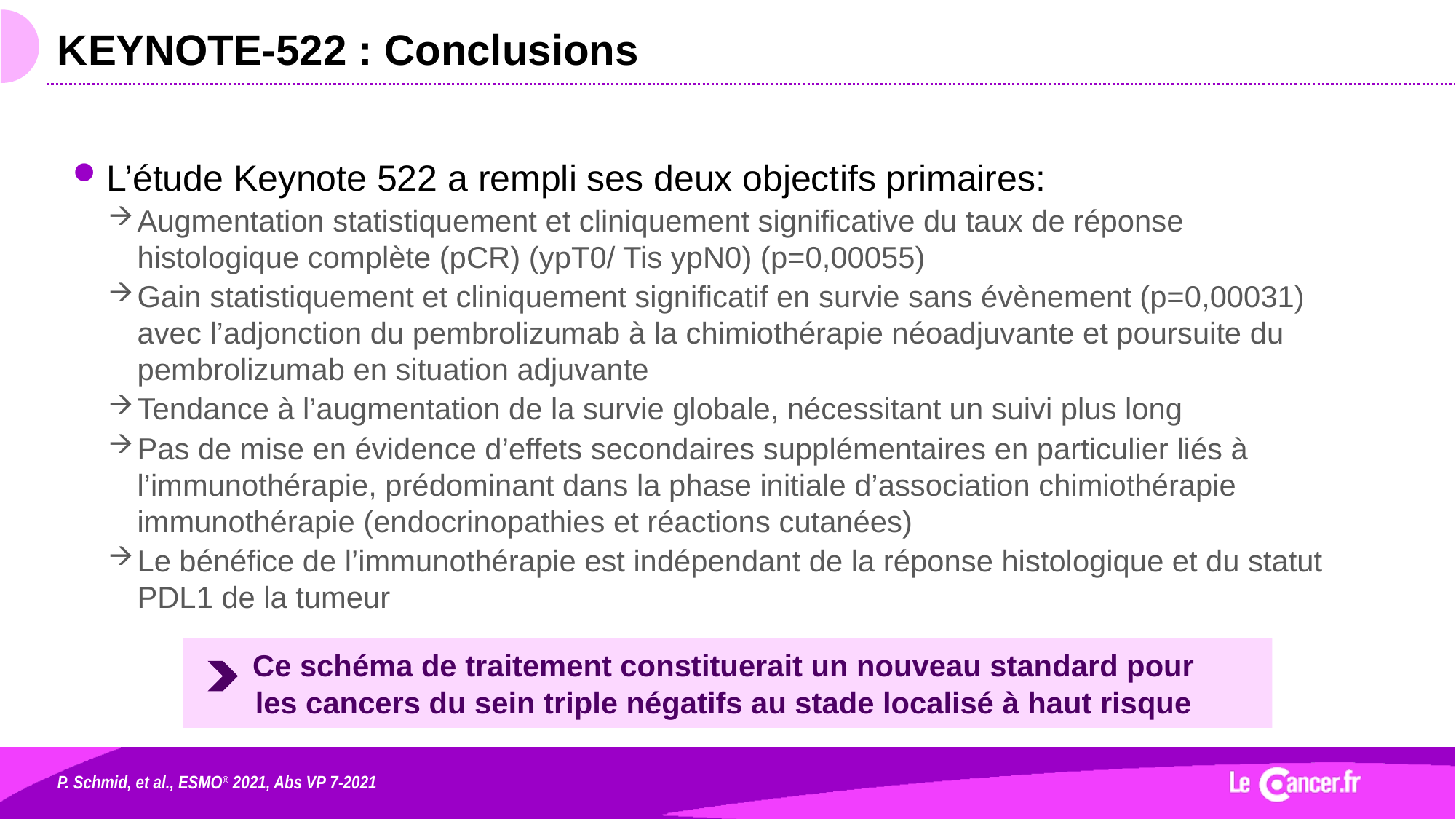

# KEYNOTE-522 : Conclusions
L’étude Keynote 522 a rempli ses deux objectifs primaires:
Augmentation statistiquement et cliniquement significative du taux de réponse histologique complète (pCR) (ypT0/ Tis ypN0) (p=0,00055)
Gain statistiquement et cliniquement significatif en survie sans évènement (p=0,00031) avec l’adjonction du pembrolizumab à la chimiothérapie néoadjuvante et poursuite du pembrolizumab en situation adjuvante
Tendance à l’augmentation de la survie globale, nécessitant un suivi plus long
Pas de mise en évidence d’effets secondaires supplémentaires en particulier liés à l’immunothérapie, prédominant dans la phase initiale d’association chimiothérapie immunothérapie (endocrinopathies et réactions cutanées)
Le bénéfice de l’immunothérapie est indépendant de la réponse histologique et du statut PDL1 de la tumeur
Ce schéma de traitement constituerait un nouveau standard pour
les cancers du sein triple négatifs au stade localisé à haut risque

P. Schmid, et al., ESMO® 2021, Abs VP 7-2021